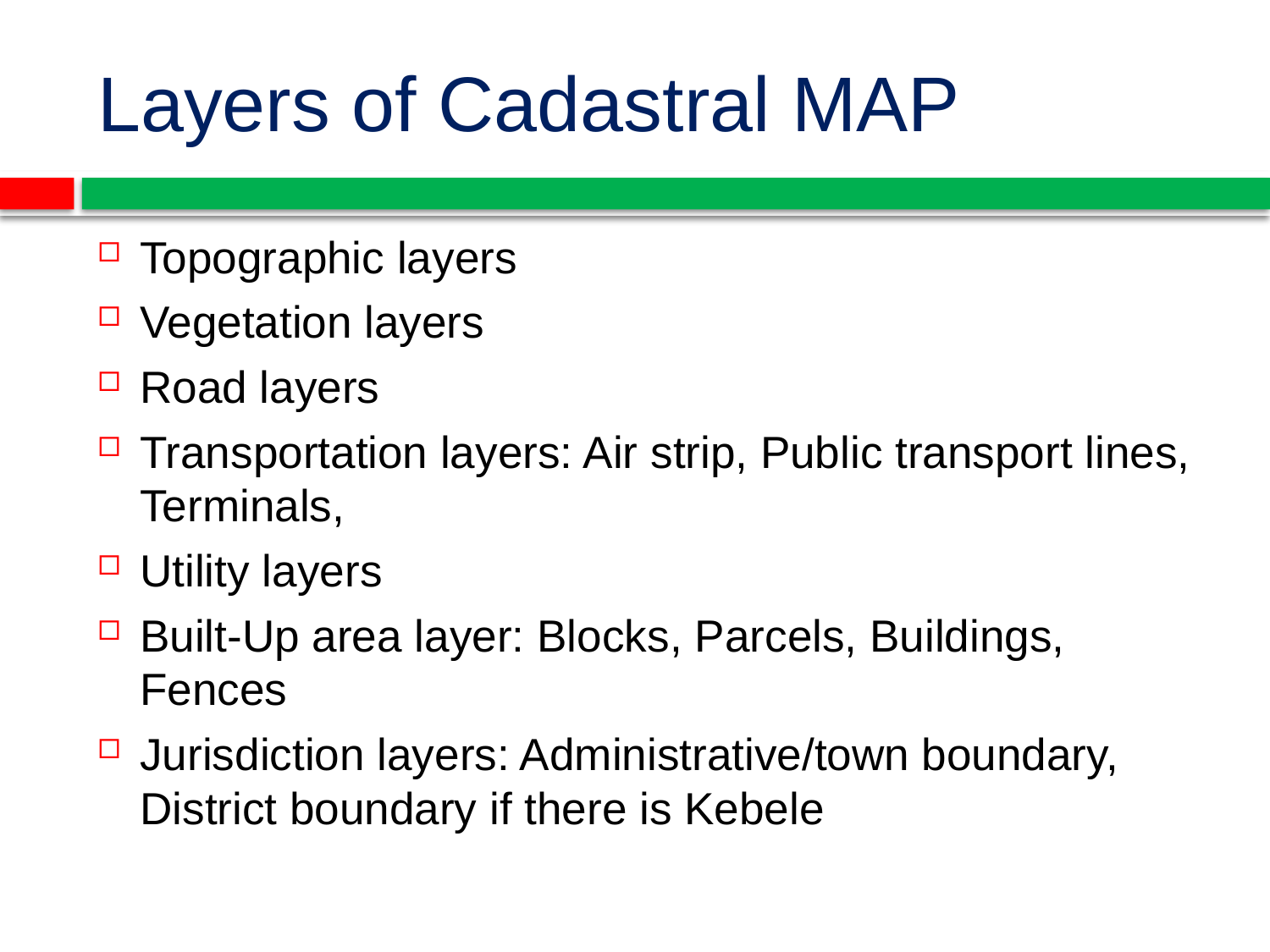

# Layers of Cadastral MAP
Topographic layers
Vegetation layers
Road layers
Transportation layers: Air strip, Public transport lines, Terminals,
Utility layers
Built-Up area layer: Blocks, Parcels, Buildings, Fences
Jurisdiction layers: Administrative/town boundary, District boundary if there is Kebele